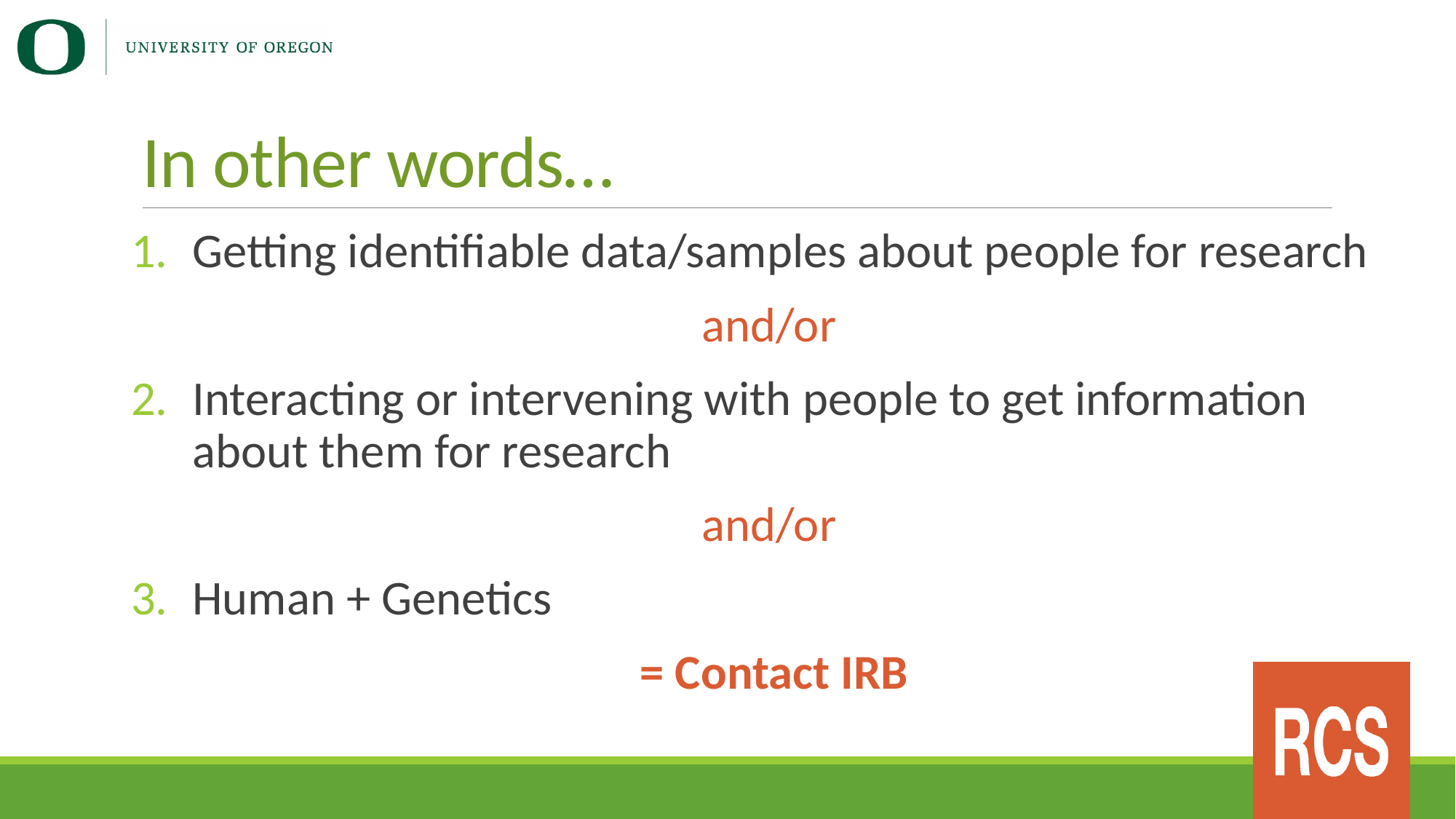

# In other words…
Getting identifiable data/samples about people for research
and/or
Interacting or intervening with people to get information about them for research
and/or
Human + Genetics
= Contact IRB